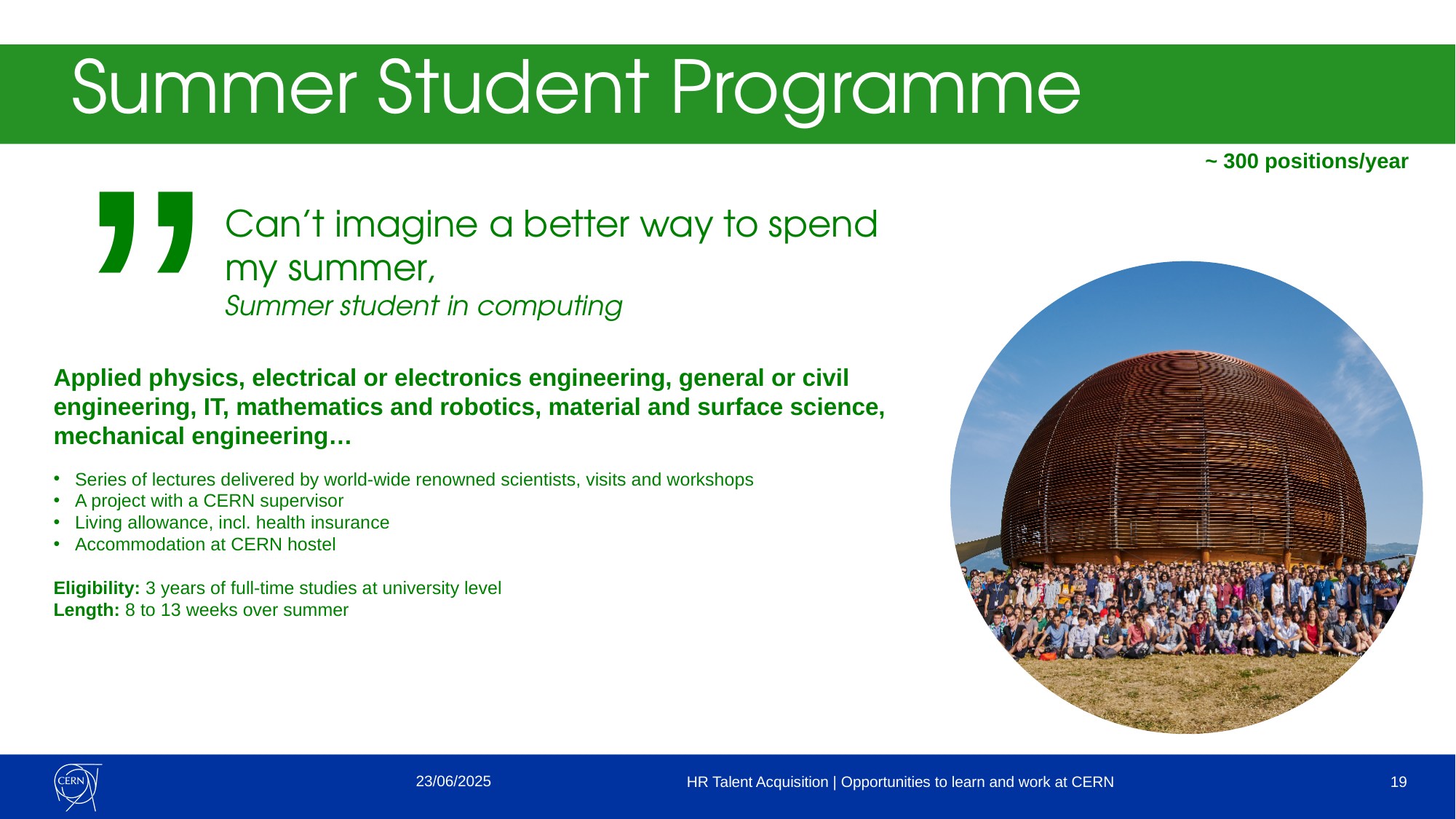

Summer Student Programme
”
~ 300 positions/year
Can’t imagine a better way to spend
my summer,
Summer student in computing

Applied physics, electrical or electronics engineering, general or civil engineering, IT, mathematics and robotics, material and surface science, mechanical engineering…
Series of lectures delivered by world-wide renowned scientists, visits and workshops
A project with a CERN supervisor
Living allowance, incl. health insurance
Accommodation at CERN hostel

Eligibility: 3 years of full-time studies at university level
Length: 8 to 13 weeks over summer
23/06/2025
HR Talent Acquisition | Opportunities to learn and work at CERN
19